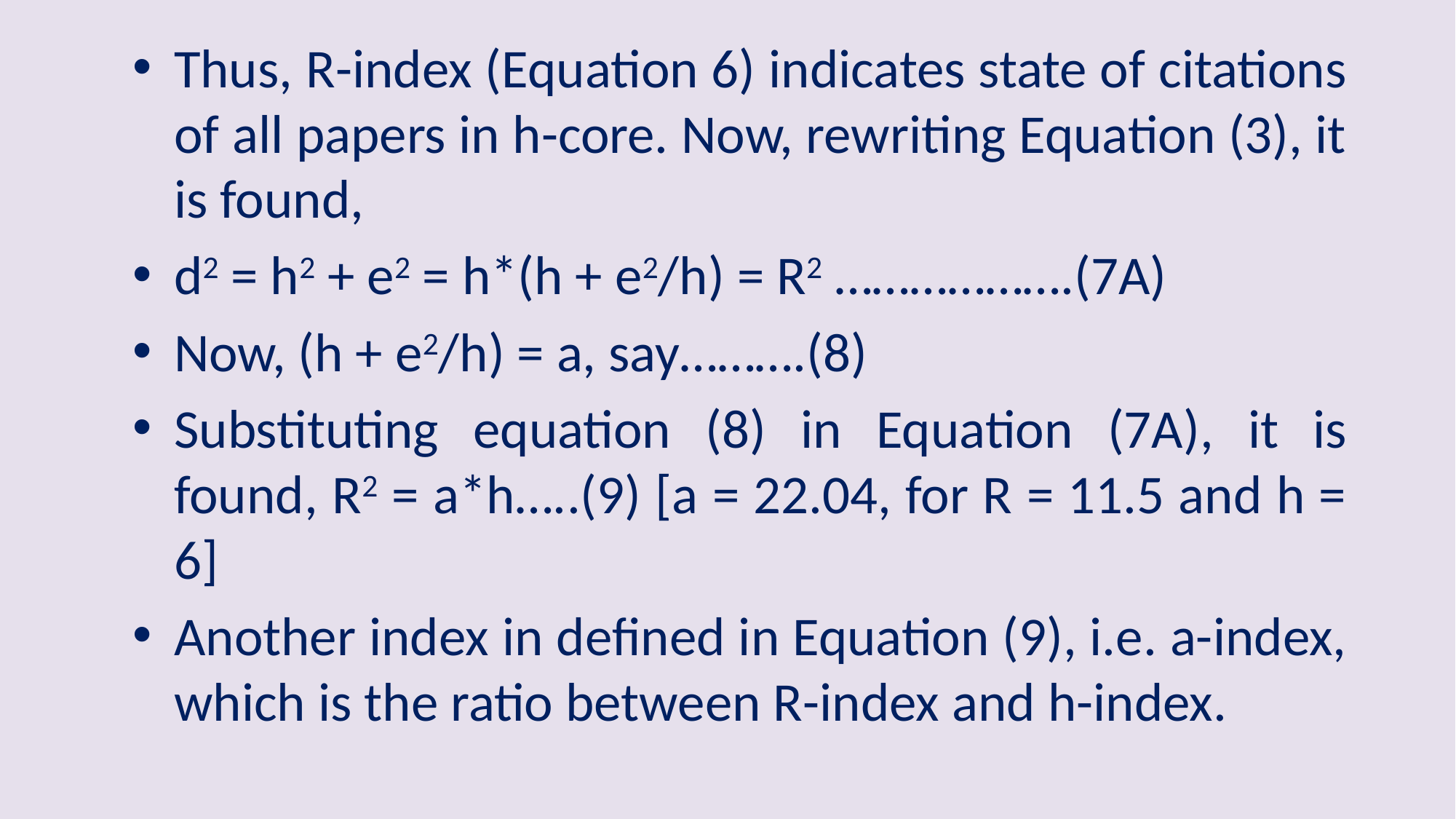

Thus, R-index (Equation 6) indicates state of citations of all papers in h-core. Now, rewriting Equation (3), it is found,
d2 = h2 + e2 = h*(h + e2/h) = R2 ……………….(7A)
Now, (h + e2/h) = a, say……….(8)
Substituting equation (8) in Equation (7A), it is found, R2 = a*h…..(9) [a = 22.04, for R = 11.5 and h = 6]
Another index in defined in Equation (9), i.e. a-index, which is the ratio between R-index and h-index.